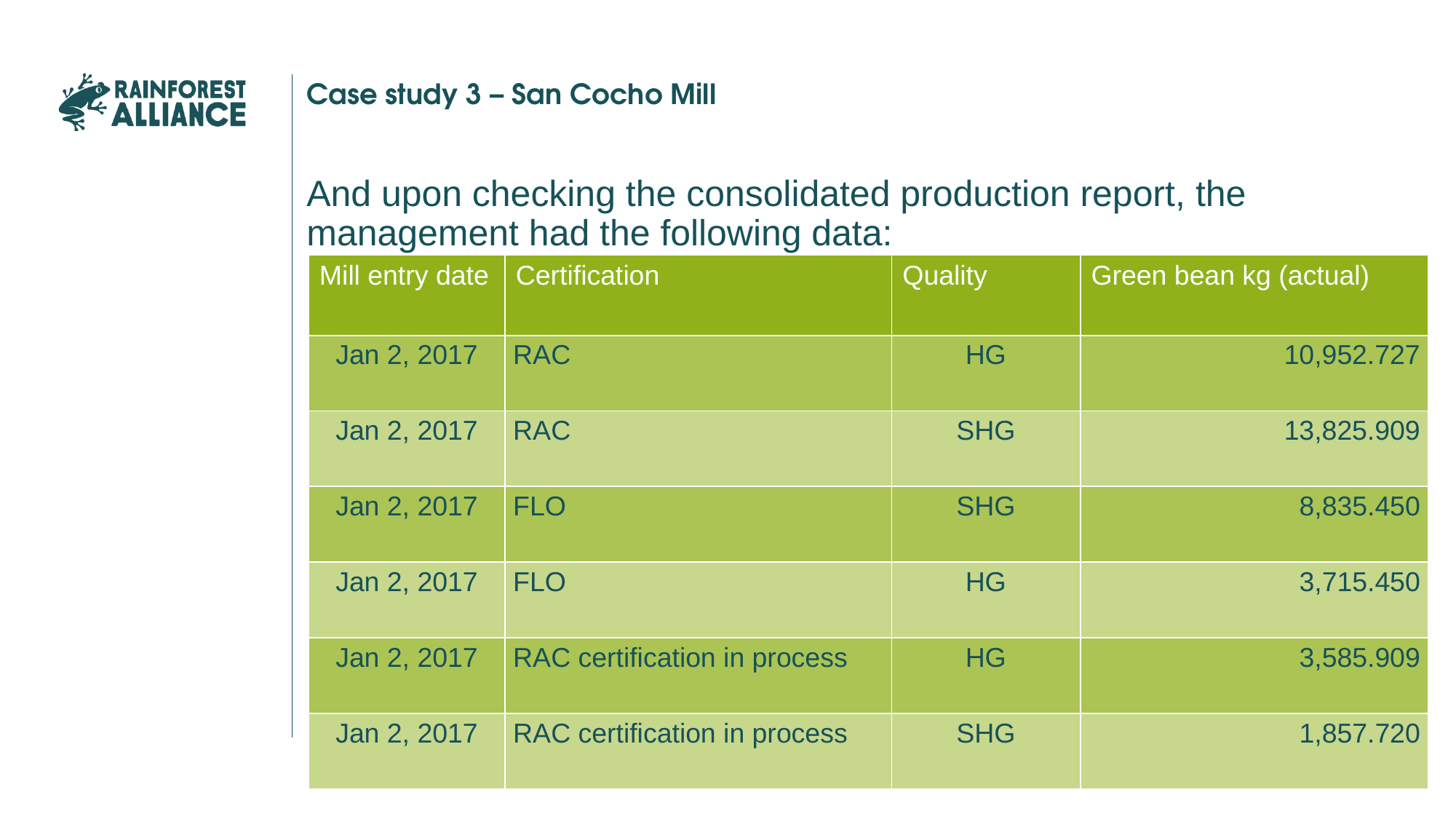

Case study 3 – San Cocho Mill

And upon checking the consolidated production report, the management had the following data:

| Mill entry date | Certification | Quality | Green bean kg (actual) |
| --- | --- | --- | --- |
| Jan 2, 2017 | RAC | HG | 10,952.727 |
| Jan 2, 2017 | RAC | SHG | 13,825.909 |
| Jan 2, 2017 | FLO | SHG | 8,835.450 |
| Jan 2, 2017 | FLO | HG | 3,715.450 |
| Jan 2, 2017 | RAC certification in process | HG | 3,585.909 |
| Jan 2, 2017 | RAC certification in process | SHG | 1,857.720 |